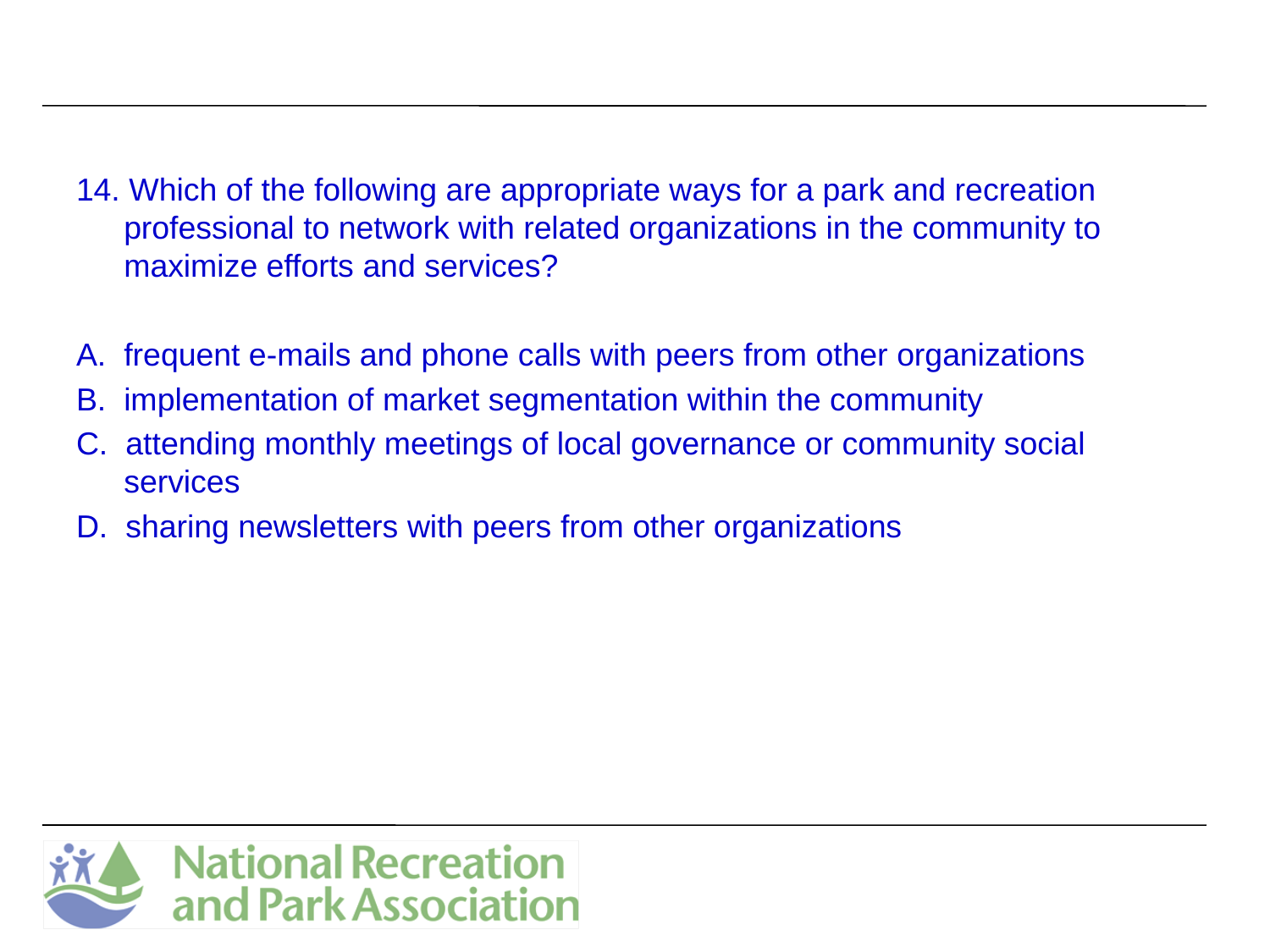

14. Which of the following are appropriate ways for a park and recreation professional to network with related organizations in the community to maximize efforts and services?

A.  frequent e-mails and phone calls with peers from other organizations
B.  implementation of market segmentation within the community
C.  attending monthly meetings of local governance or community social services
D.  sharing newsletters with peers from other organizations